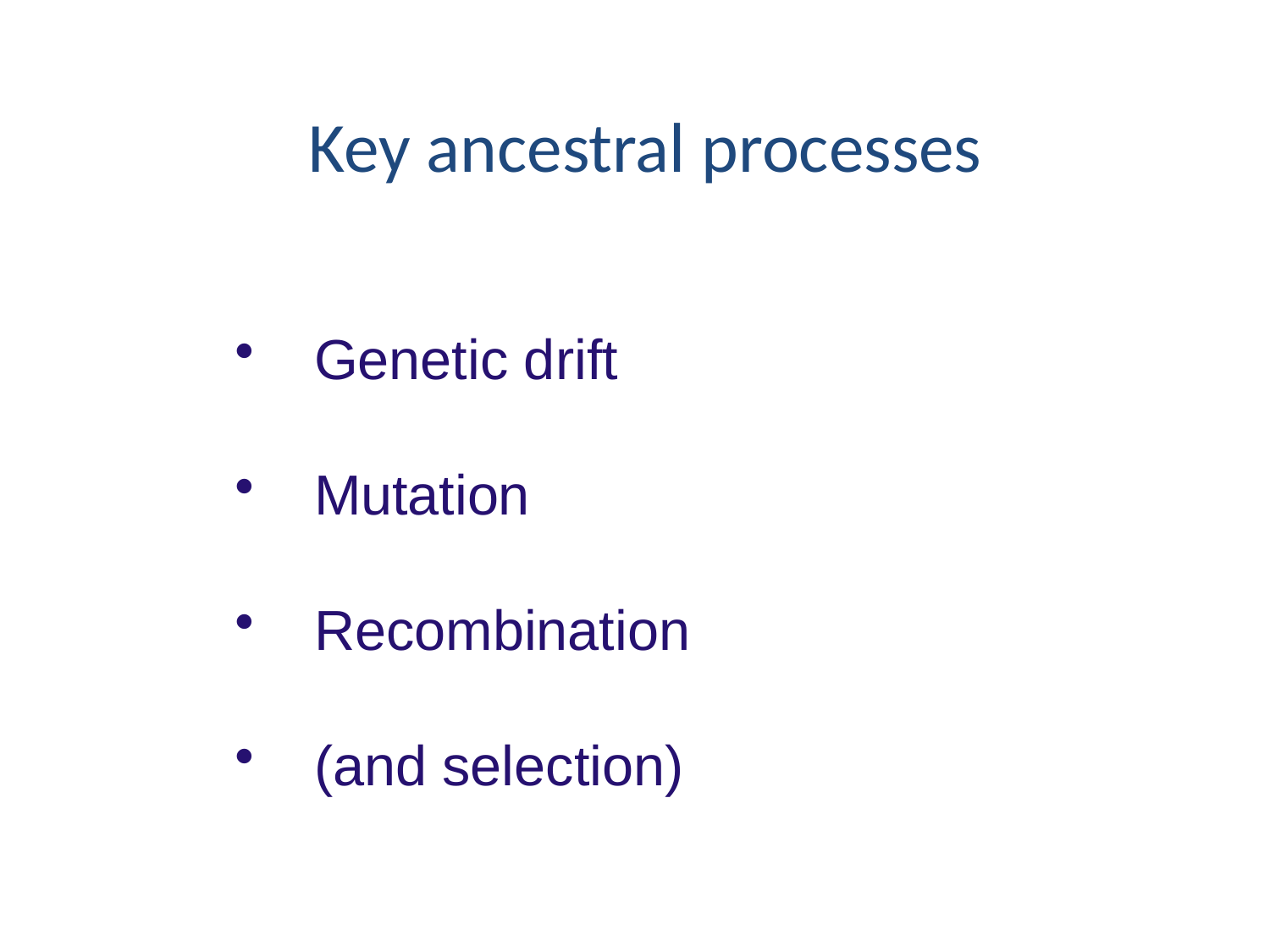

Key ancestral processes
Genetic drift

Mutation

Recombination

(and selection)